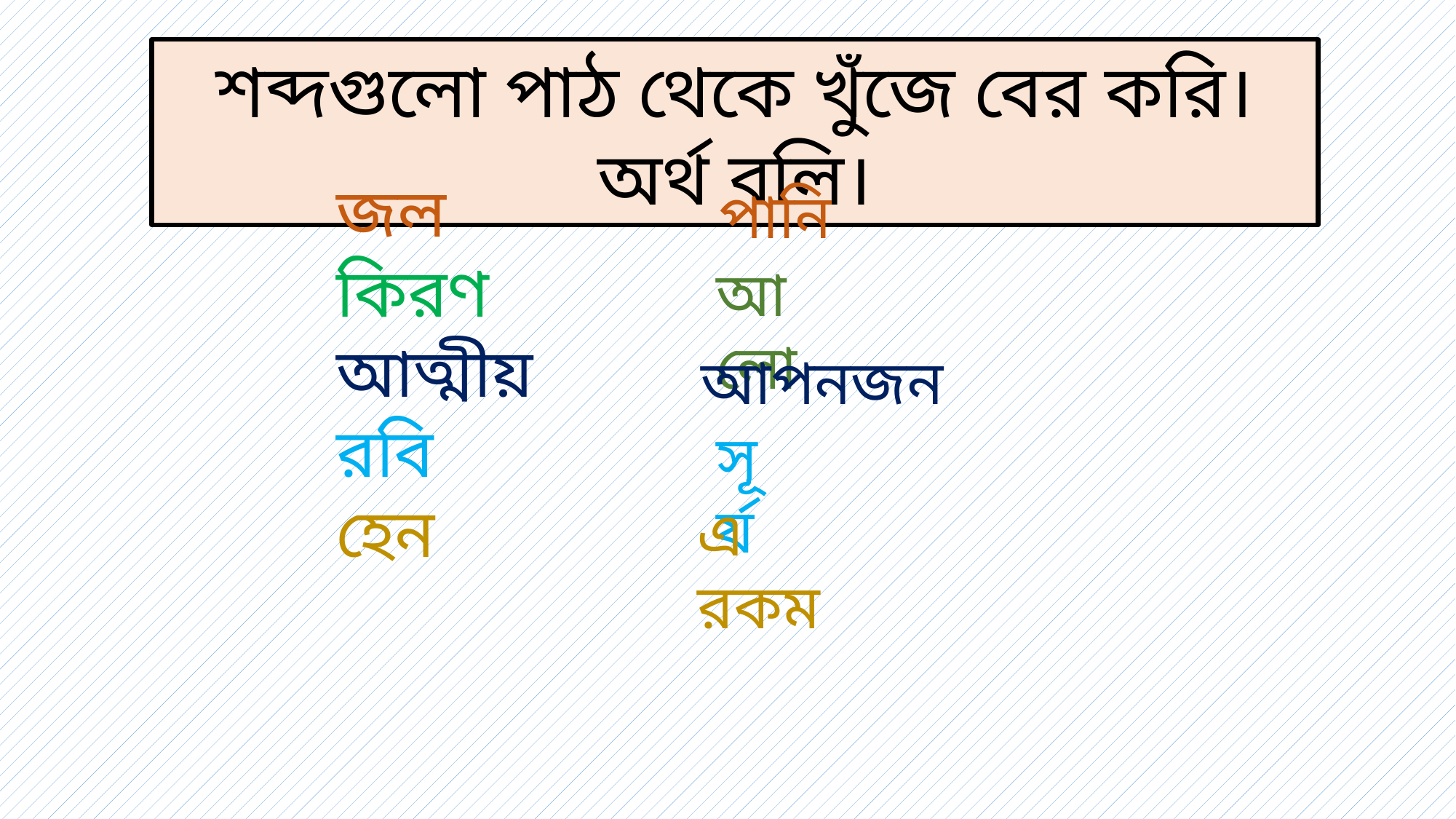

শব্দগুলো পাঠ থেকে খুঁজে বের করি।অর্থ বলি।
জল
কিরণ
আত্মীয়
রবি
হেন
পানি
আলো
আপনজন
সূর্য
এ রকম